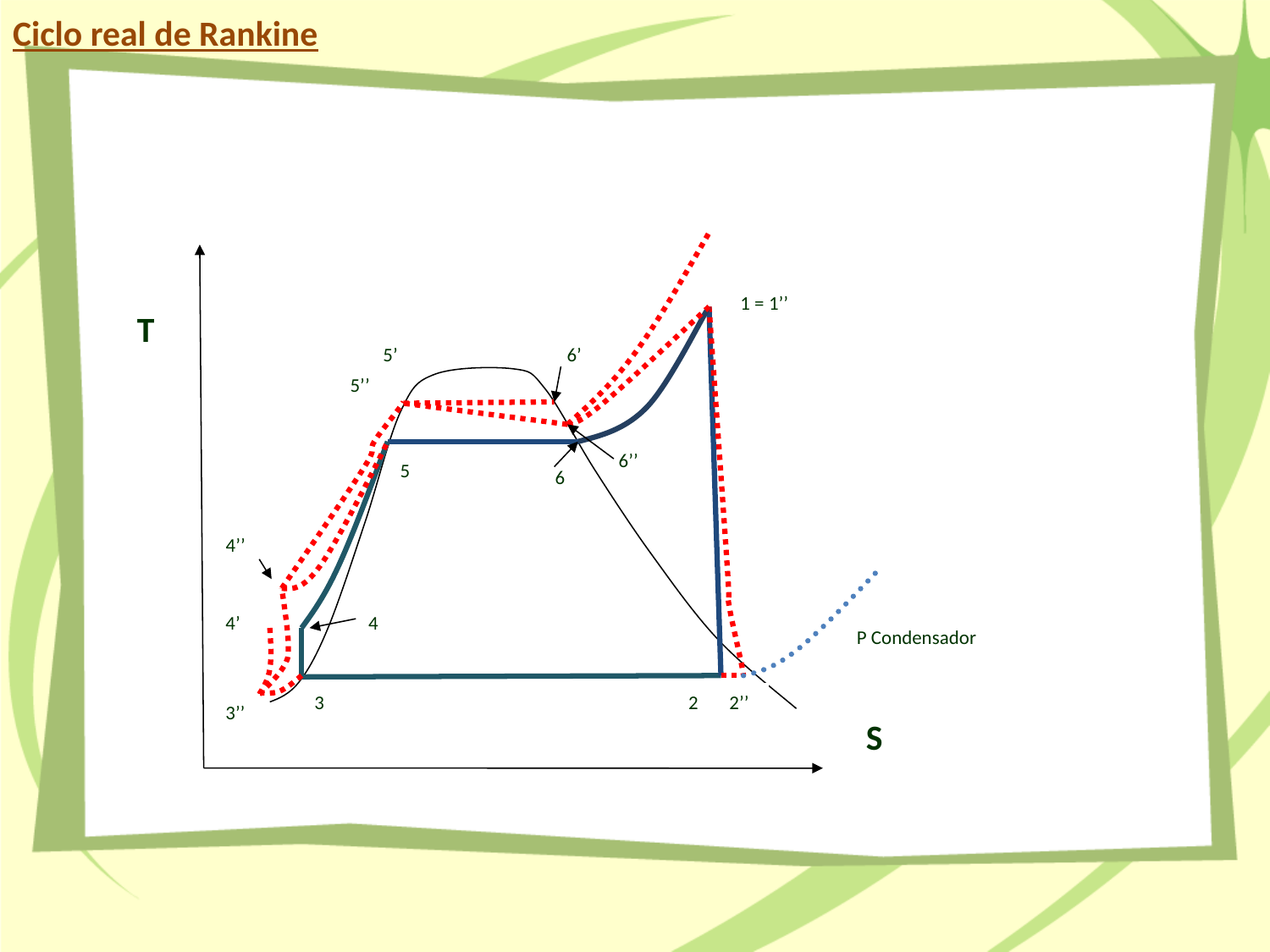

Ciclo real de Rankine

1 = 1’’
T

5’
6’

5’’

6’’
5
6
4’’

4’
4
P Condensador

3
     2       2’’
3’’
S